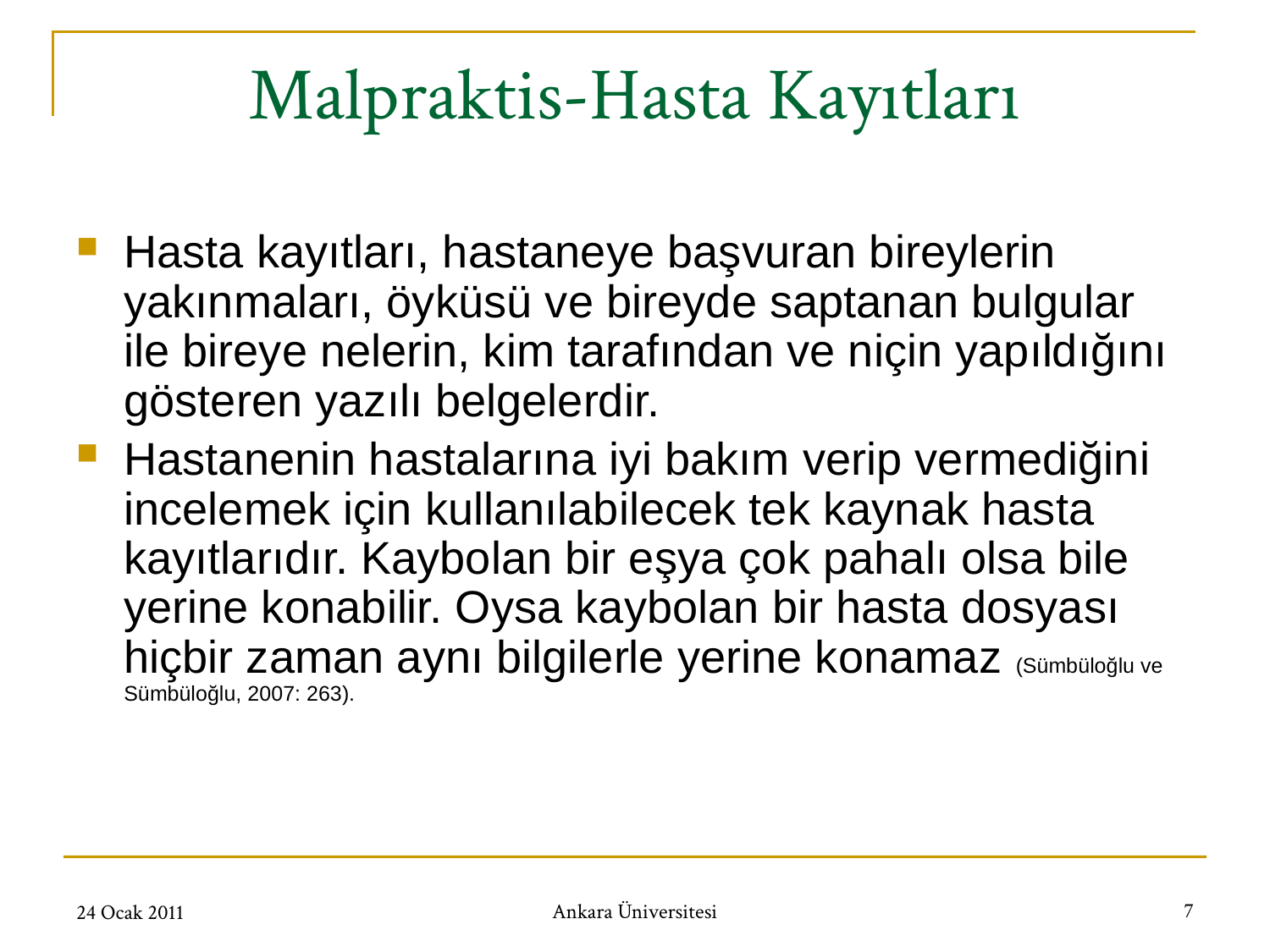

# Malpraktis-Hasta Kayıtları
Hasta kayıtları, hastaneye başvuran bireylerin yakınmaları, öyküsü ve bireyde saptanan bulgular ile bireye nelerin, kim tarafından ve niçin yapıldığını gösteren yazılı belgelerdir.
Hastanenin hastalarına iyi bakım verip vermediğini incelemek için kullanılabilecek tek kaynak hasta kayıtlarıdır. Kaybolan bir eşya çok pahalı olsa bile yerine konabilir. Oysa kaybolan bir hasta dosyası hiçbir zaman aynı bilgilerle yerine konamaz (Sümbüloğlu ve Sümbüloğlu, 2007: 263).
24 Ocak 2011
7
Ankara Üniversitesi